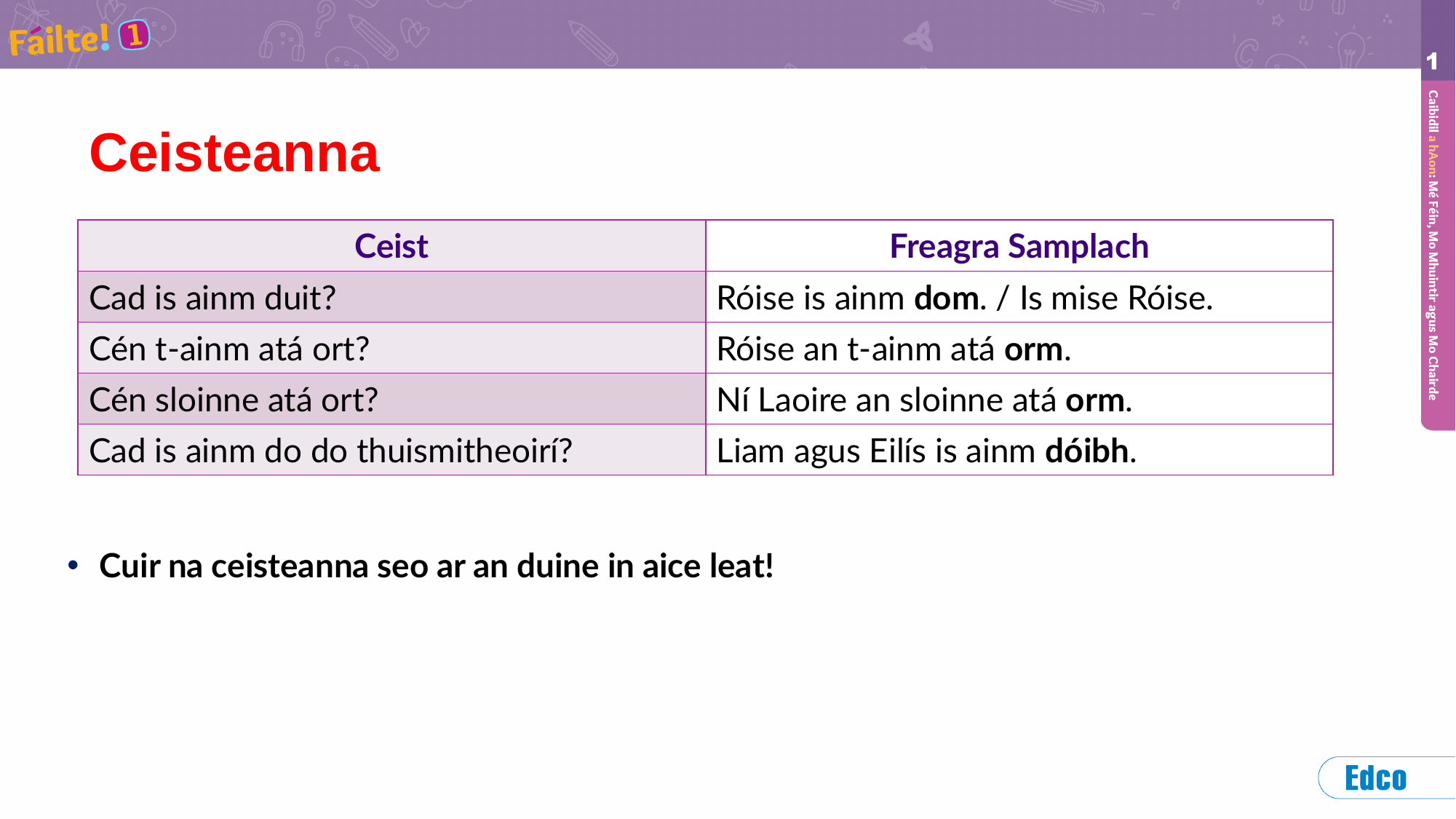

# Ceisteanna
| Ceist | Freagra Samplach |
| --- | --- |
| Cad is ainm duit? | Róise is ainm dom. / Is mise Róise. |
| Cén t-ainm atá ort? | Róise an t-ainm atá orm. |
| Cén sloinne atá ort? | Ní Laoire an sloinne atá orm. |
| Cad is ainm do do thuismitheoirí? | Liam agus Eilís is ainm dóibh. |
Cuir na ceisteanna seo ar an duine in aice leat!